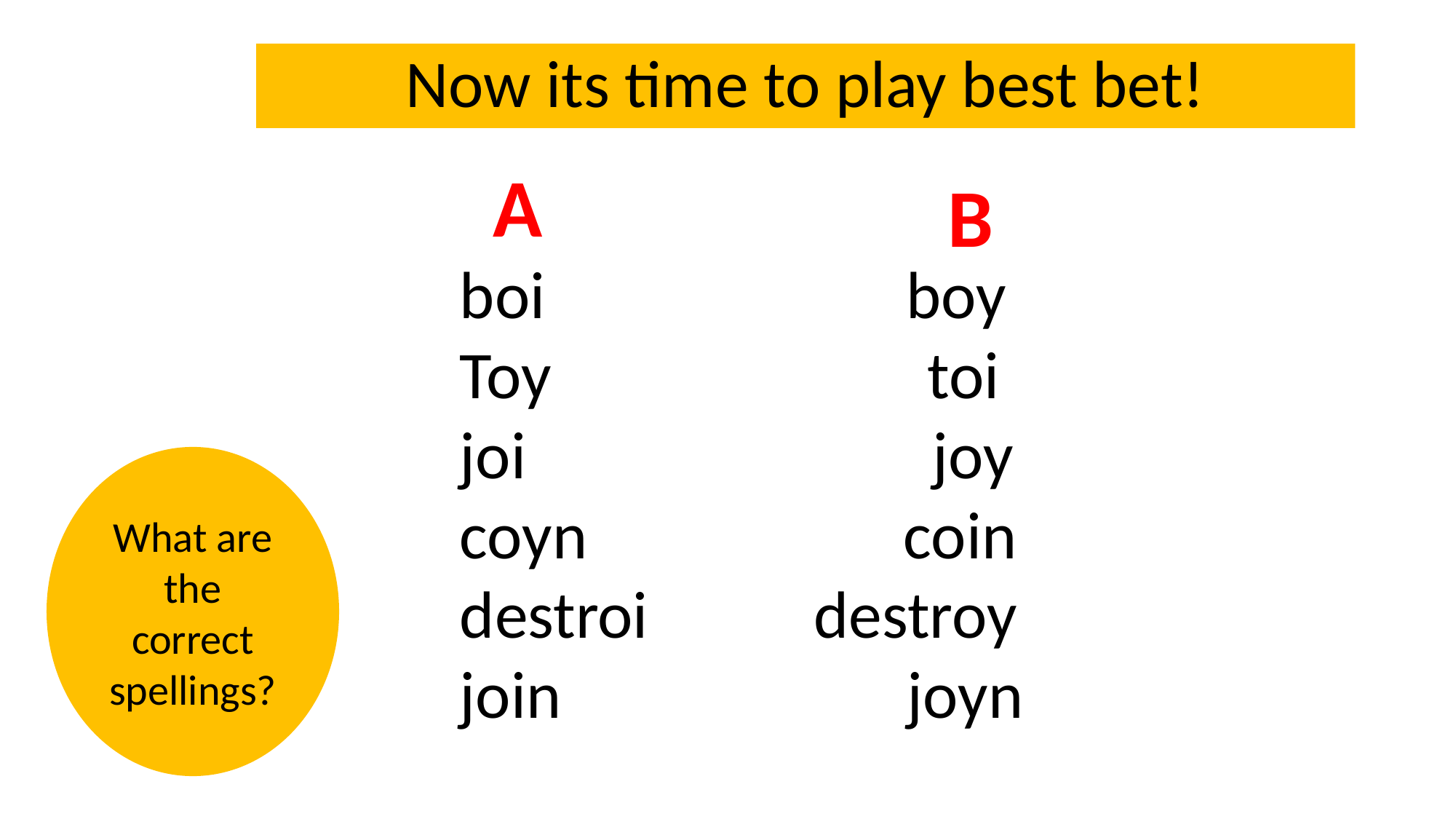

# Now its time to play best bet!
A
B
boi                        boy
Toy                         toi
joi                           joy
coyn                     coin
destroi           destroy
join                       joyn

What are the correct spellings?